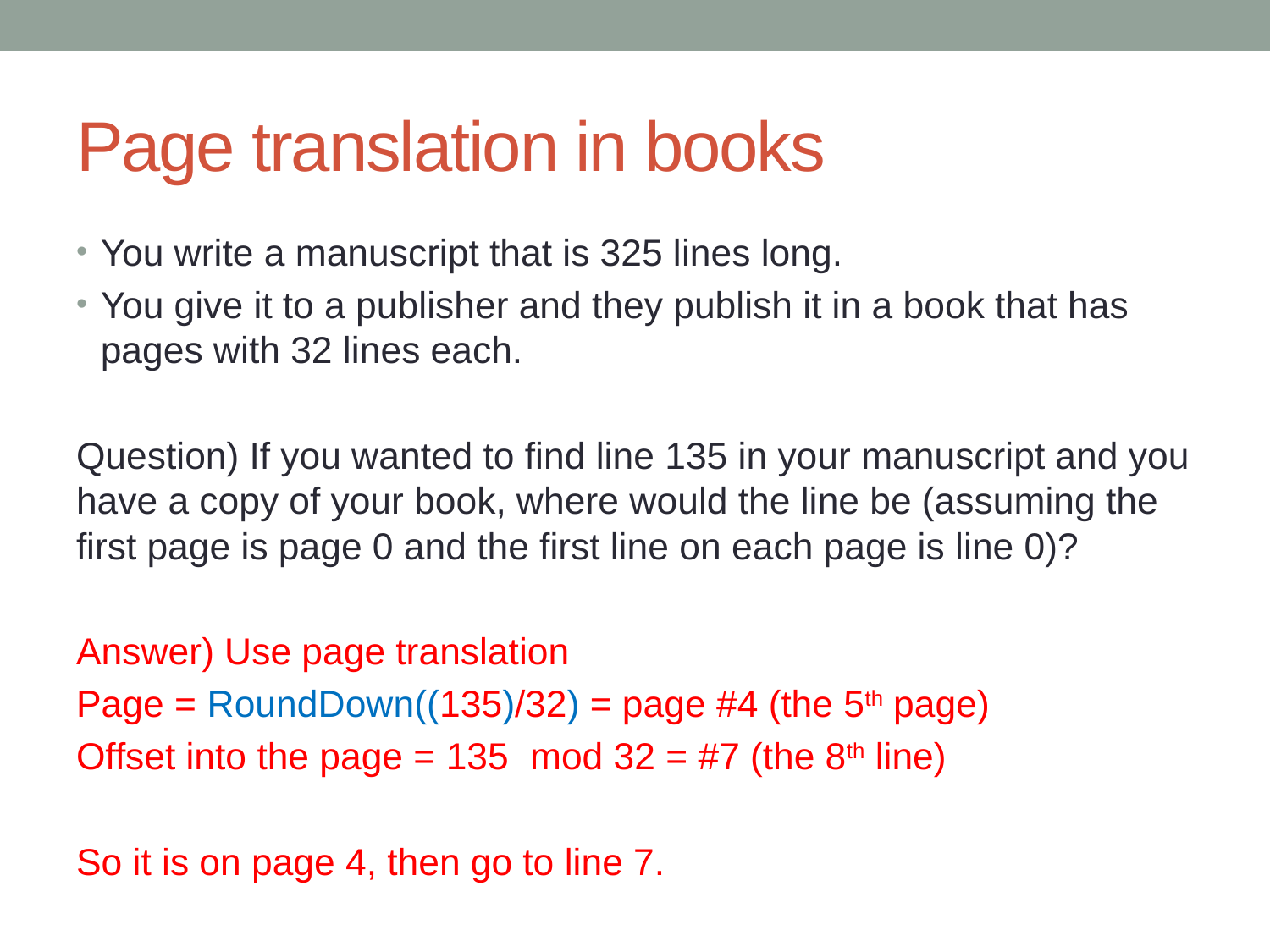

# Page translation in books
You write a manuscript that is 325 lines long.
You give it to a publisher and they publish it in a book that has pages with 32 lines each.

Question) If you wanted to find line 135 in your manuscript and you have a copy of your book, where would the line be (assuming the first page is page 0 and the first line on each page is line 0)?

Answer) Use page translation
Page = RoundDown((135)/32) = page #4 (the 5th page)
Offset into the page = 135  mod 32 = #7 (the 8th line)

So it is on page 4, then go to line 7.